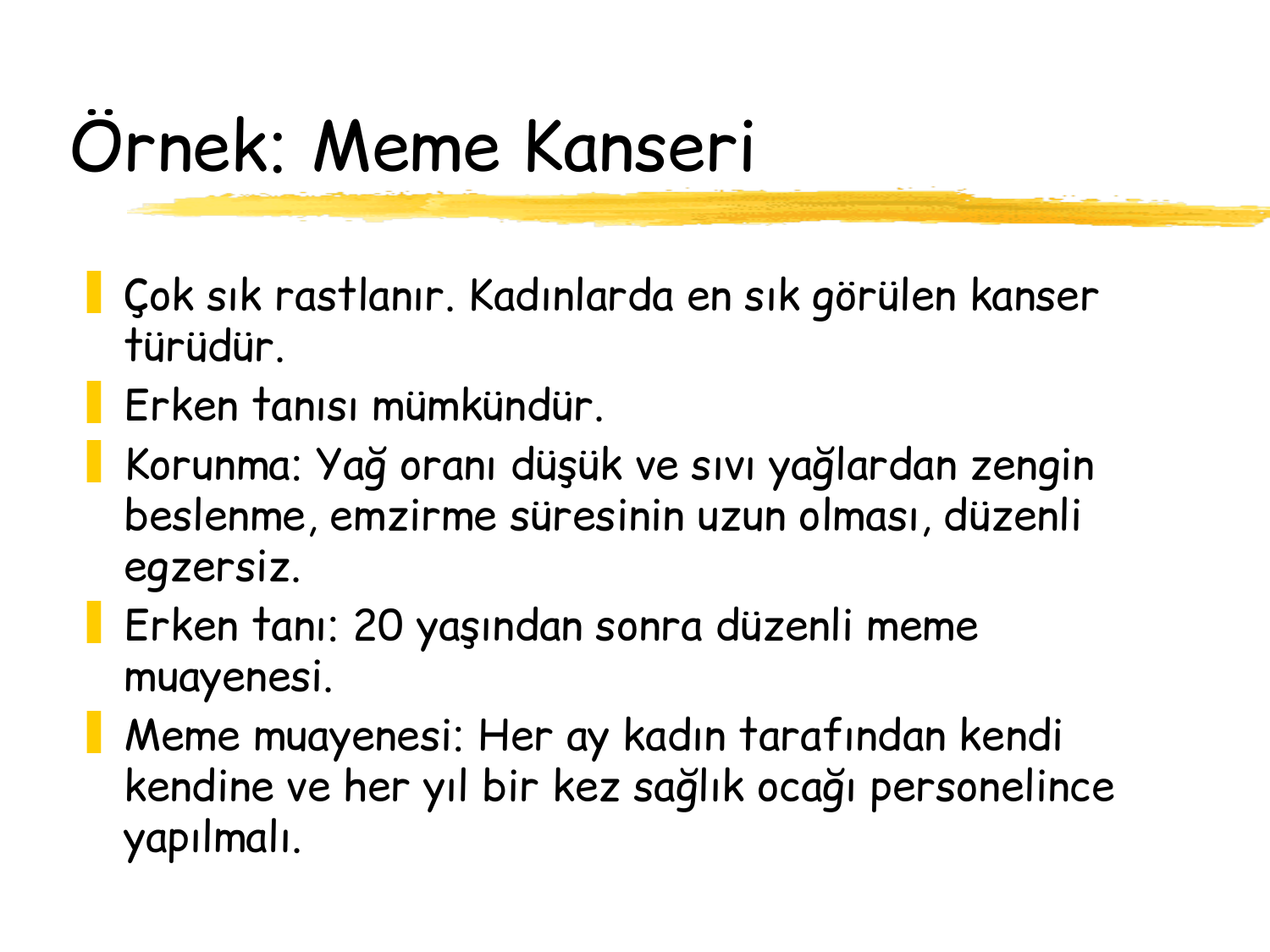

# Örnek: Meme Kanseri
Çok sık rastlanır. Kadınlarda en sık görülen kanser türüdür.
Erken tanısı mümkündür.
Korunma: Yağ oranı düşük ve sıvı yağlardan zengin beslenme, emzirme süresinin uzun olması, düzenli egzersiz.
Erken tanı: 20 yaşından sonra düzenli meme muayenesi.
Meme muayenesi: Her ay kadın tarafından kendi kendine ve her yıl bir kez sağlık ocağı personelince yapılmalı.